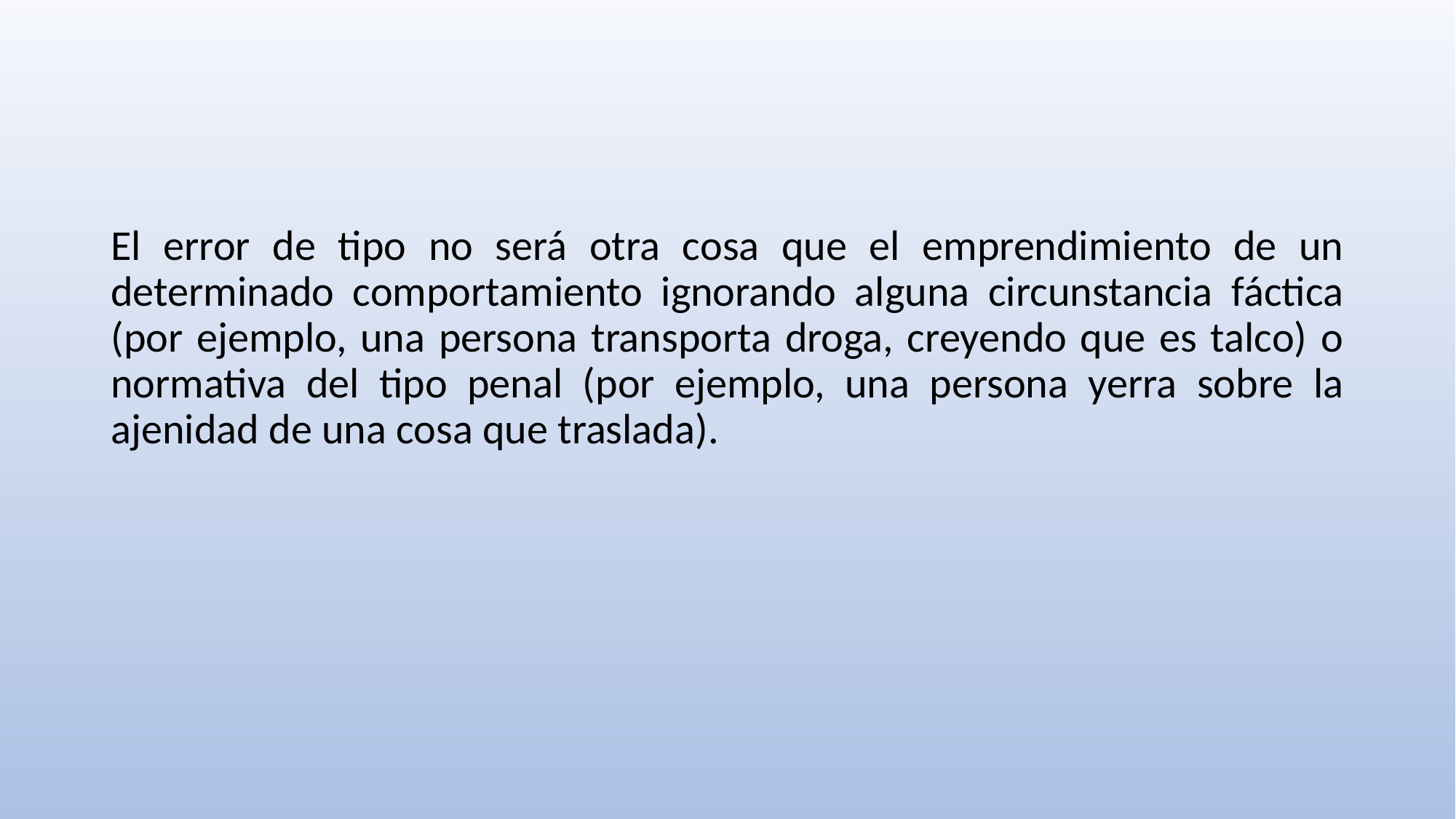

El error de tipo no será otra cosa que el emprendimiento de un determinado comportamiento ignorando alguna circunstancia fáctica (por ejemplo, una persona transporta droga, creyendo que es talco) o normativa del tipo penal (por ejemplo, una persona yerra sobre la ajenidad de una cosa que traslada).